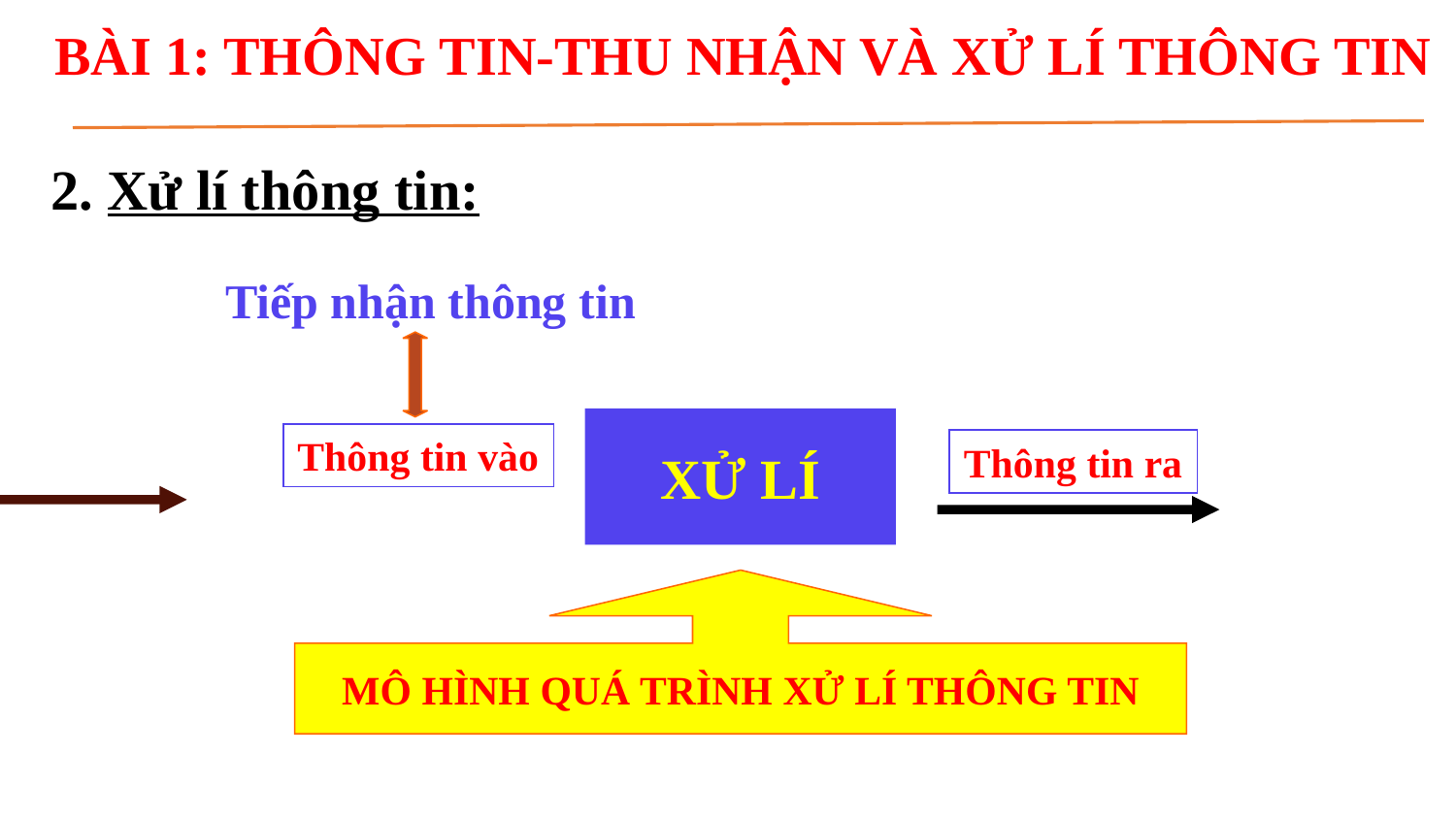

BÀI 1: THÔNG TIN-THU NHẬN VÀ XỬ LÍ THÔNG TIN

2. Xử lí thông tin:
Tiếp nhận thông tin

Tiếp nhận thông tin
XỬ LÍ

Thông tin vào
Thông tin ra

MÔ HÌNH QUÁ TRÌNH XỬ LÍ THÔNG TIN